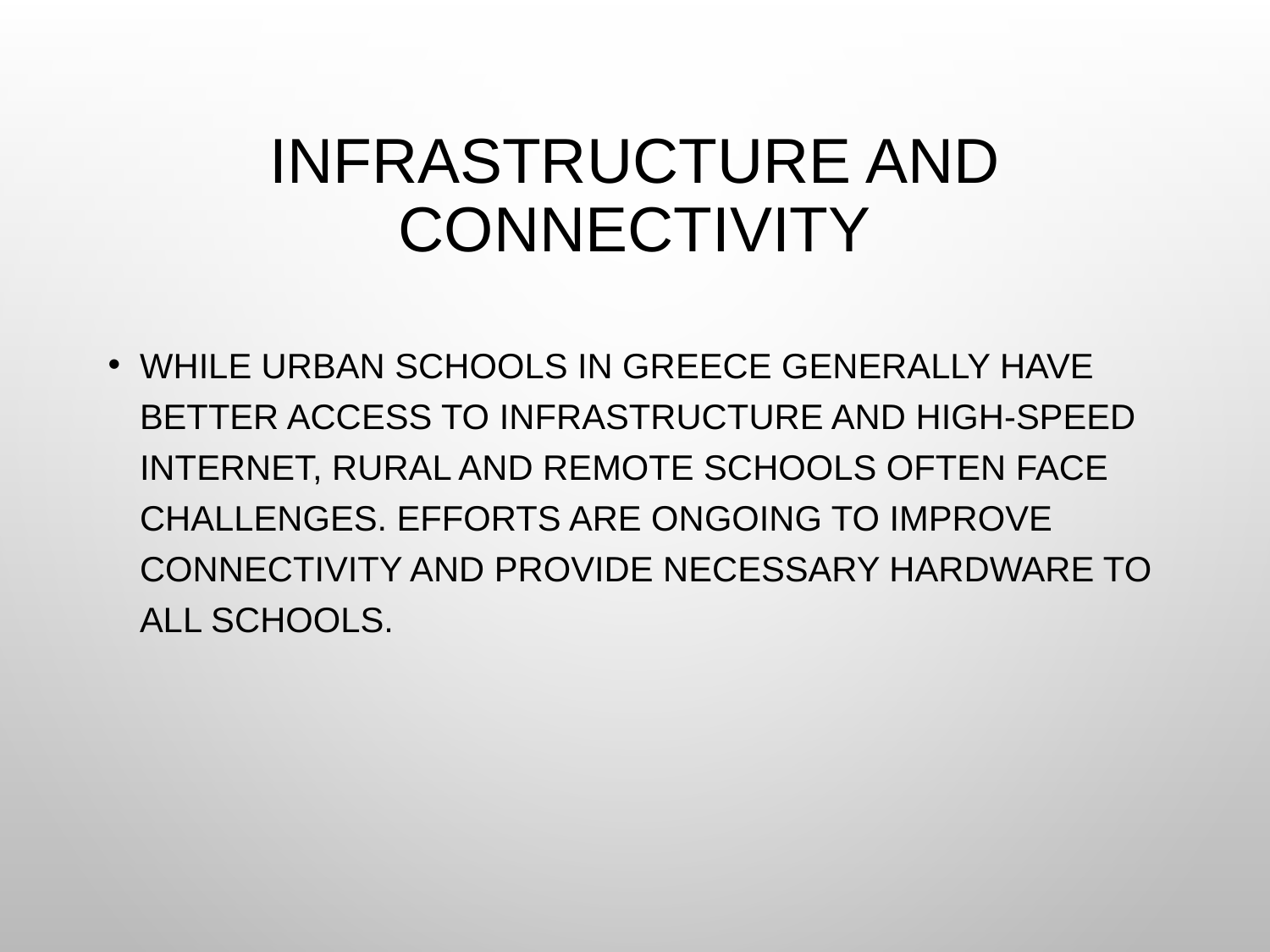

# Infrastructure and Connectivity
While urban schools in Greece generally have better access to infrastructure and high-speed internet, rural and remote schools often face challenges. Efforts are ongoing to improve connectivity and provide necessary hardware to all schools.